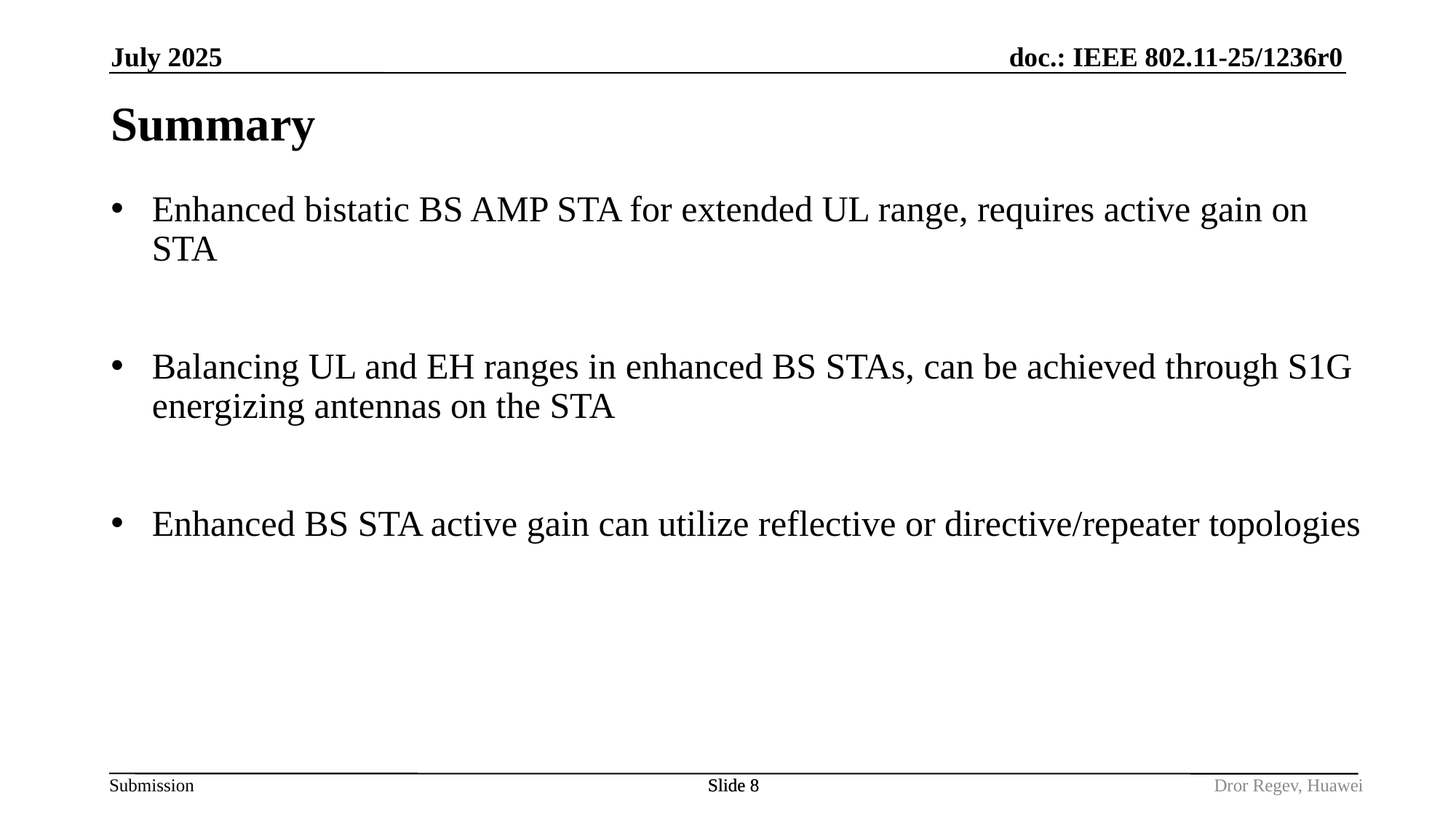

July 2025
# Summary
Enhanced bistatic BS AMP STA for extended UL range, requires active gain on STA

Balancing UL and EH ranges in enhanced BS STAs, can be achieved through S1G energizing antennas on the STA

Enhanced BS STA active gain can utilize reflective or directive/repeater topologies

Slide 8
Slide 8
Dror Regev, Huawei